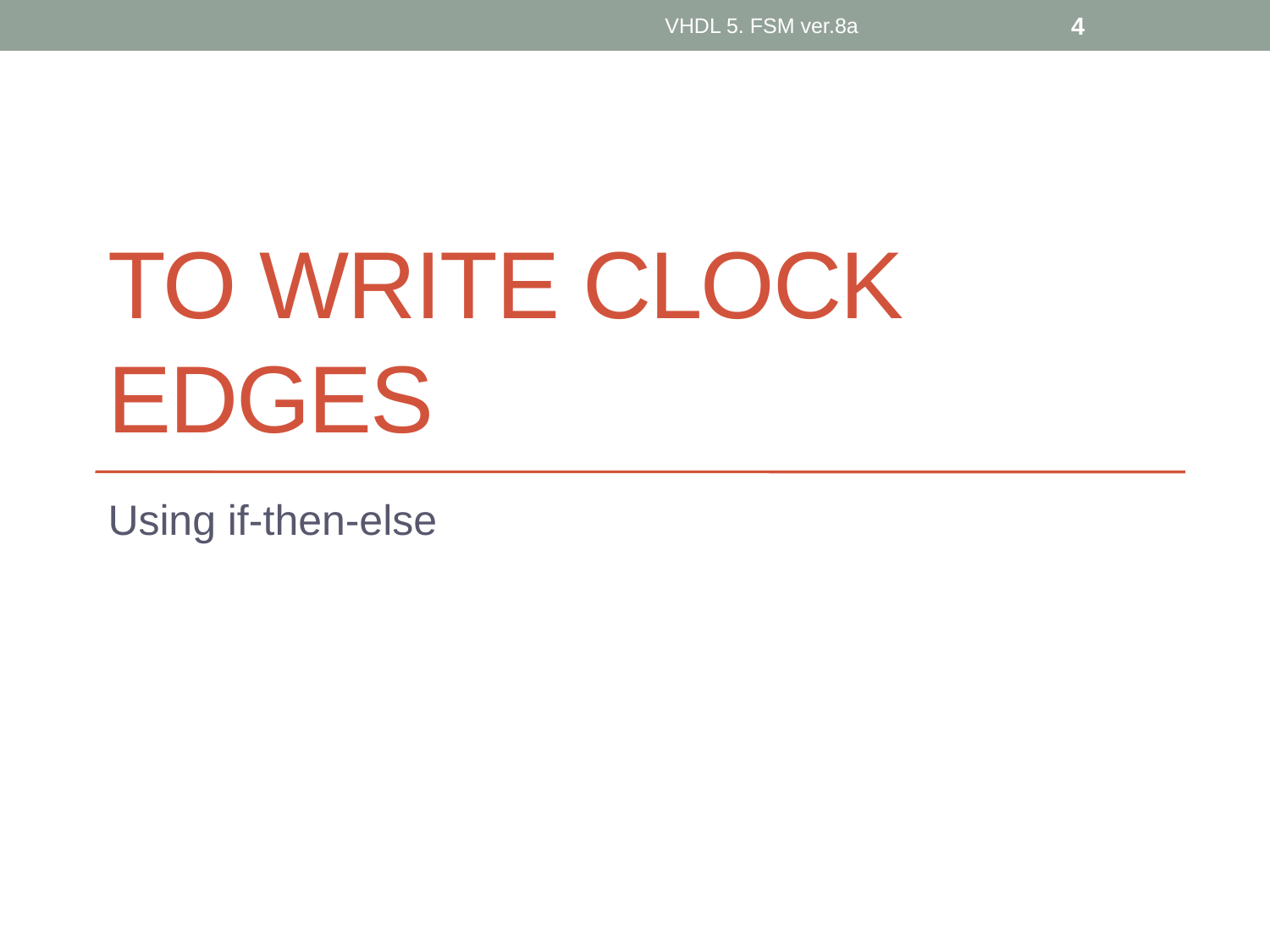

VHDL 5. FSM ver.8a
4
# TO WRITE CLOCK EDGES
Using if-then-else